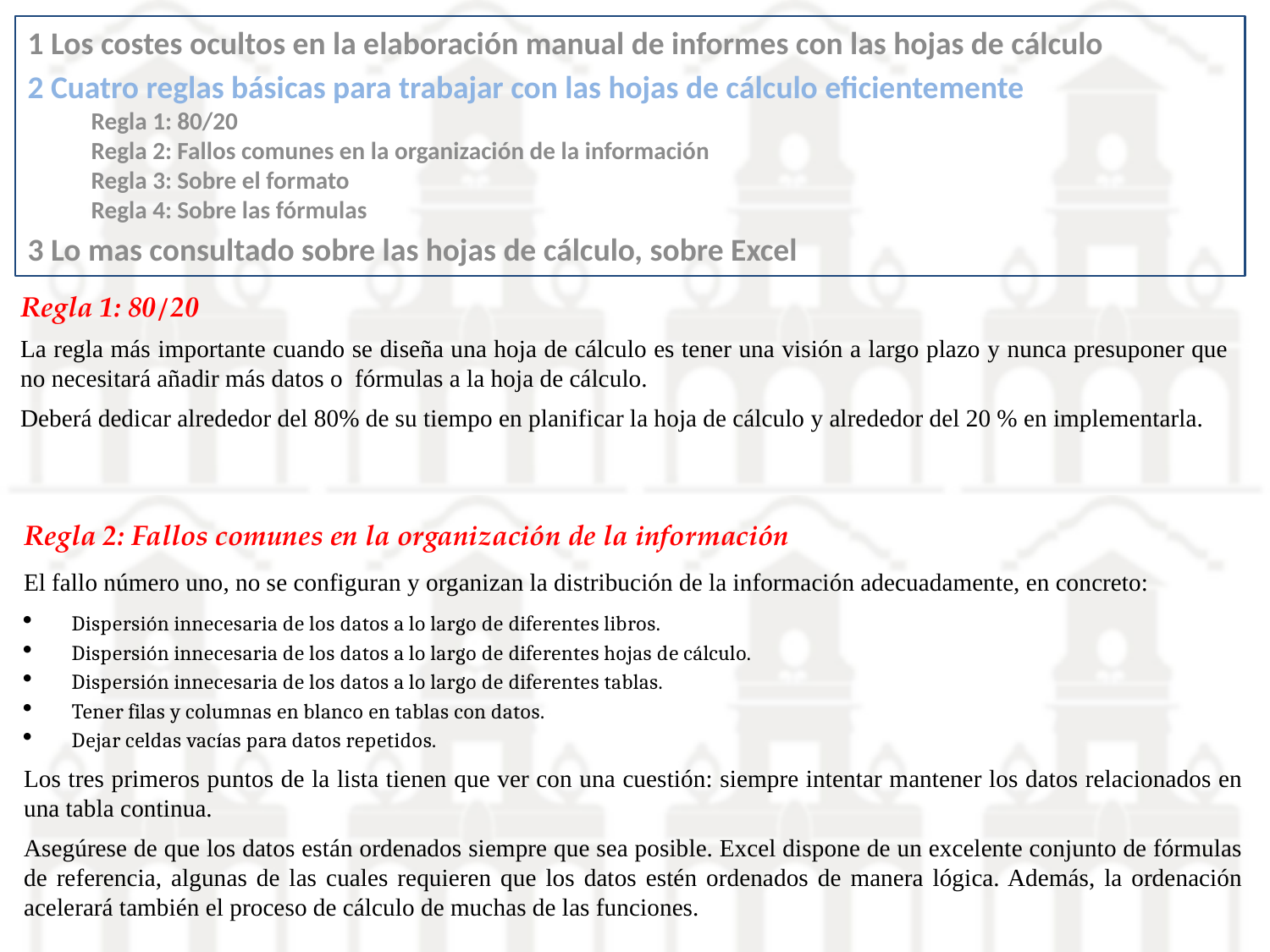

1 Los costes ocultos en la elaboración manual de informes con las hojas de cálculo
2 Cuatro reglas básicas para trabajar con las hojas de cálculo eficientemente
Regla 1: 80/20
Regla 2: Fallos comunes en la organización de la información
Regla 3: Sobre el formato
Regla 4: Sobre las fórmulas
3 Lo mas consultado sobre las hojas de cálculo, sobre Excel
Regla 1: 80/20
La regla más importante cuando se diseña una hoja de cálculo es tener una visión a largo plazo y nunca presuponer que no necesitará añadir más datos o  fórmulas a la hoja de cálculo.
Deberá dedicar alrededor del 80% de su tiempo en planificar la hoja de cálculo y alrededor del 20 % en implementarla.
Regla 2: Fallos comunes en la organización de la información
El fallo número uno, no se configuran y organizan la distribución de la información adecuadamente, en concreto:
Dispersión innecesaria de los datos a lo largo de diferentes libros.
Dispersión innecesaria de los datos a lo largo de diferentes hojas de cálculo.
Dispersión innecesaria de los datos a lo largo de diferentes tablas.
Tener filas y columnas en blanco en tablas con datos.
Dejar celdas vacías para datos repetidos.
Los tres primeros puntos de la lista tienen que ver con una cuestión: siempre intentar mantener los datos relacionados en una tabla continua.
Asegúrese de que los datos están ordenados siempre que sea posible. Excel dispone de un excelente conjunto de fórmulas de referencia, algunas de las cuales requieren que los datos estén ordenados de manera lógica. Además, la ordenación acelerará también el proceso de cálculo de muchas de las funciones.